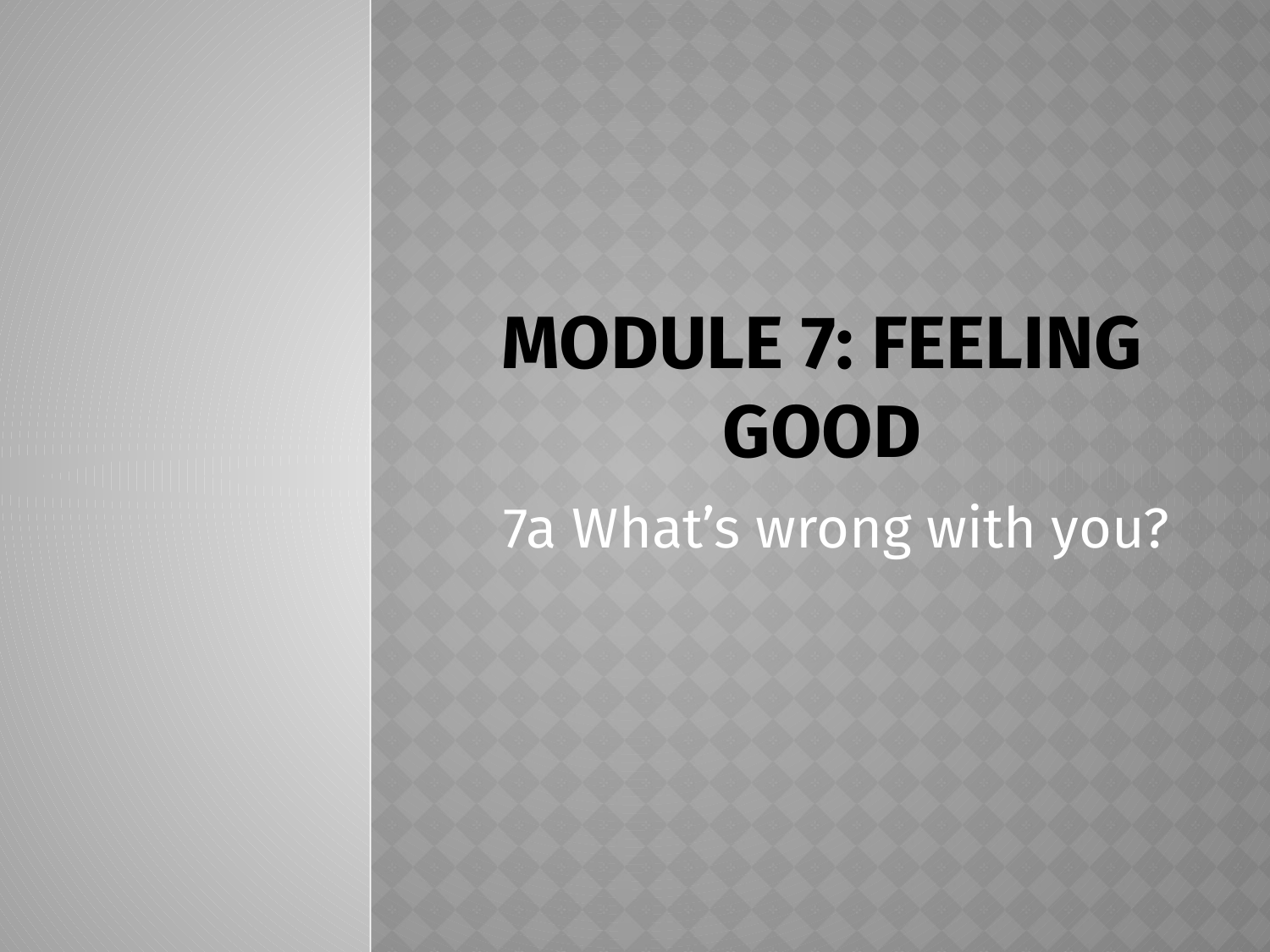

# Module 7: Feeling good
7a What’s wrong with you?